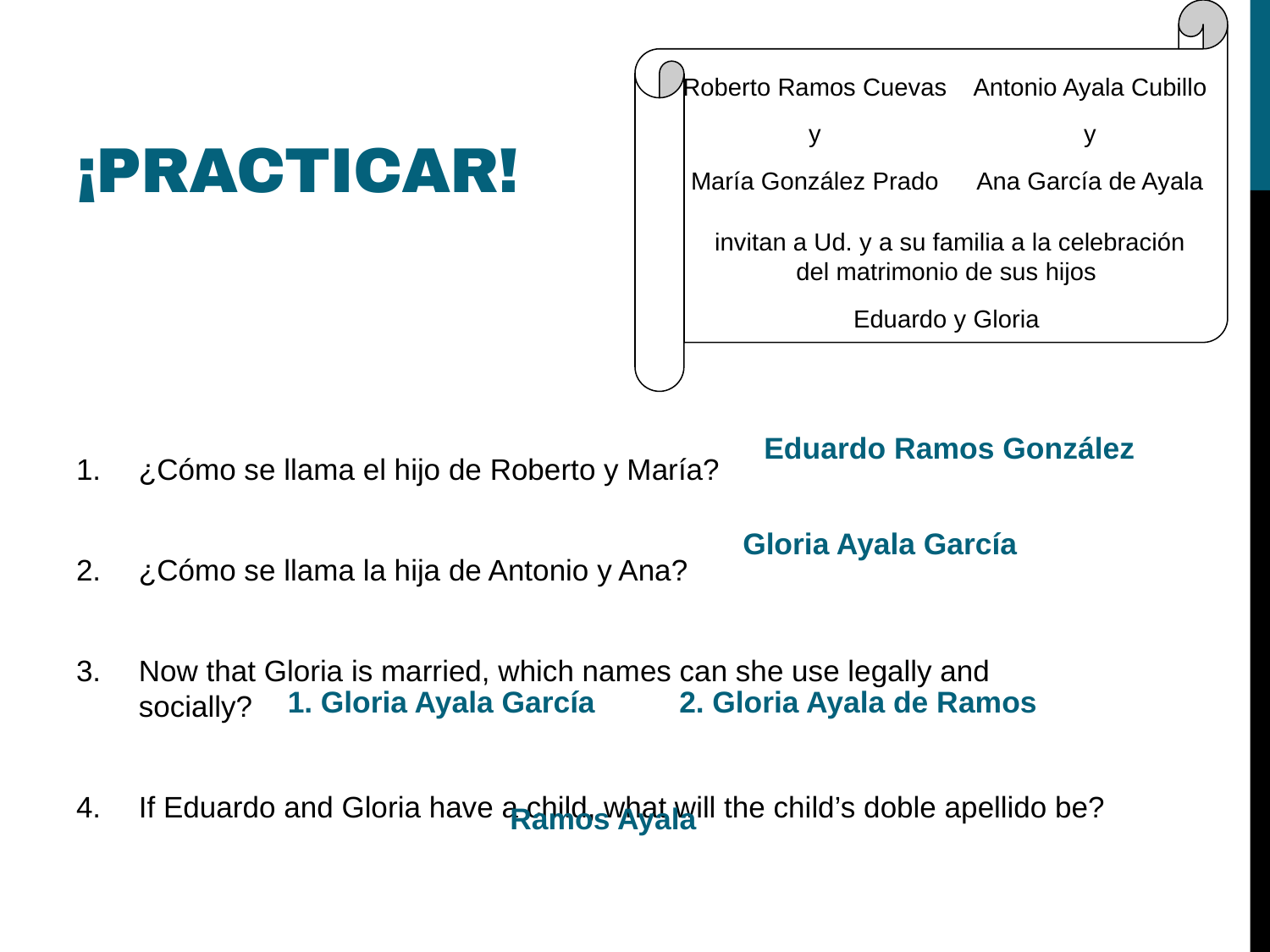

# ¡practicar!
Roberto Ramos Cuevas
y
María González Prado
Antonio Ayala Cubillo
y
Ana García de Ayala
invitan a Ud. y a su familia a la celebración del matrimonio de sus hijos
Eduardo y Gloria

¿Cómo se llama el hijo de Roberto y María?

¿Cómo se llama la hija de Antonio y Ana?

Now that Gloria is married, which names can she use legally and socially?

If Eduardo and Gloria have a child, what will the child’s doble apellido be?
Eduardo Ramos González
Gloria Ayala García
1. Gloria Ayala García
2. Gloria Ayala de Ramos
Ramos Ayala